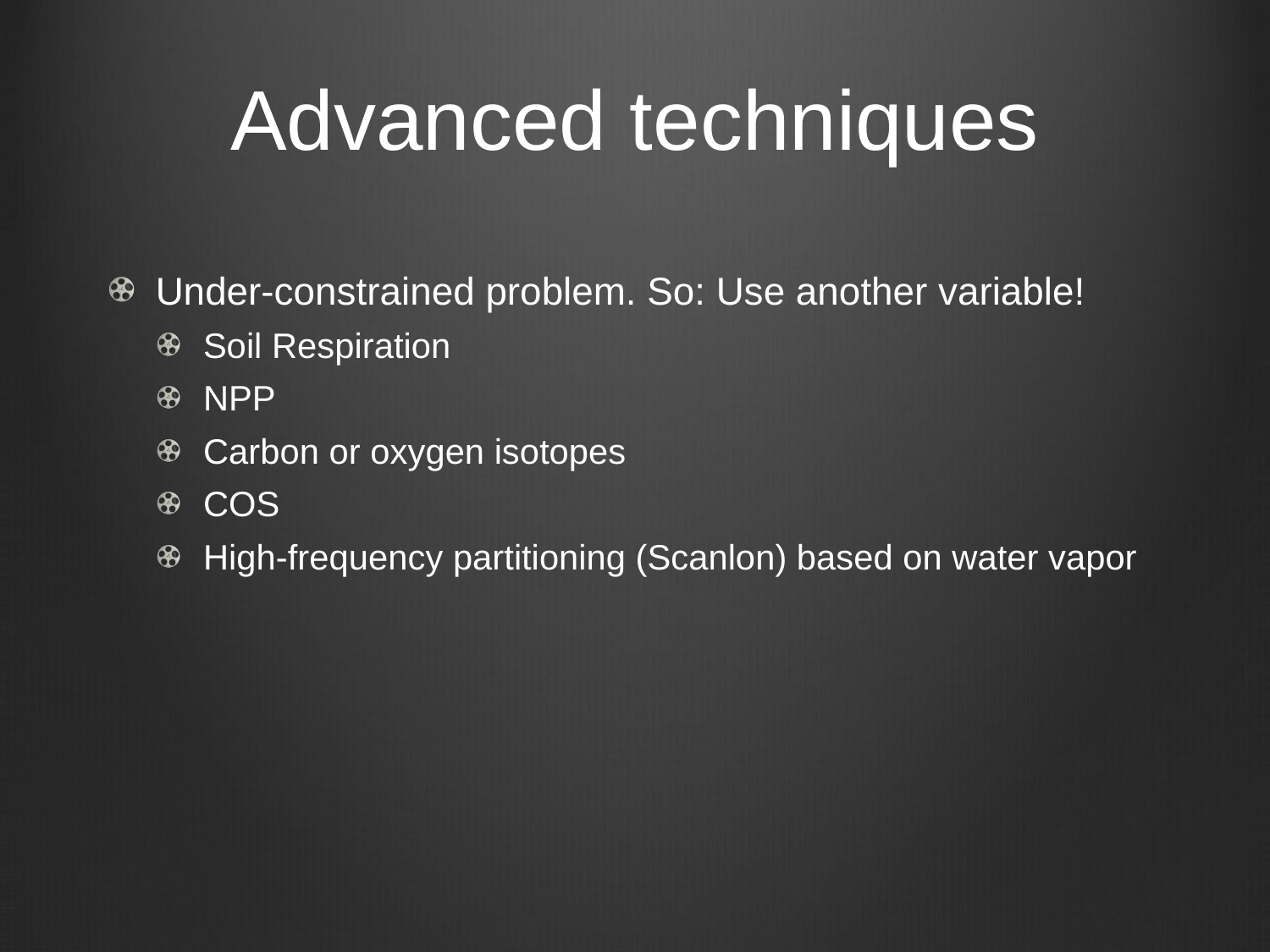

# Advanced techniques
Under-constrained problem. So: Use another variable!
Soil Respiration
NPP
Carbon or oxygen isotopes
COS
High-frequency partitioning (Scanlon) based on water vapor